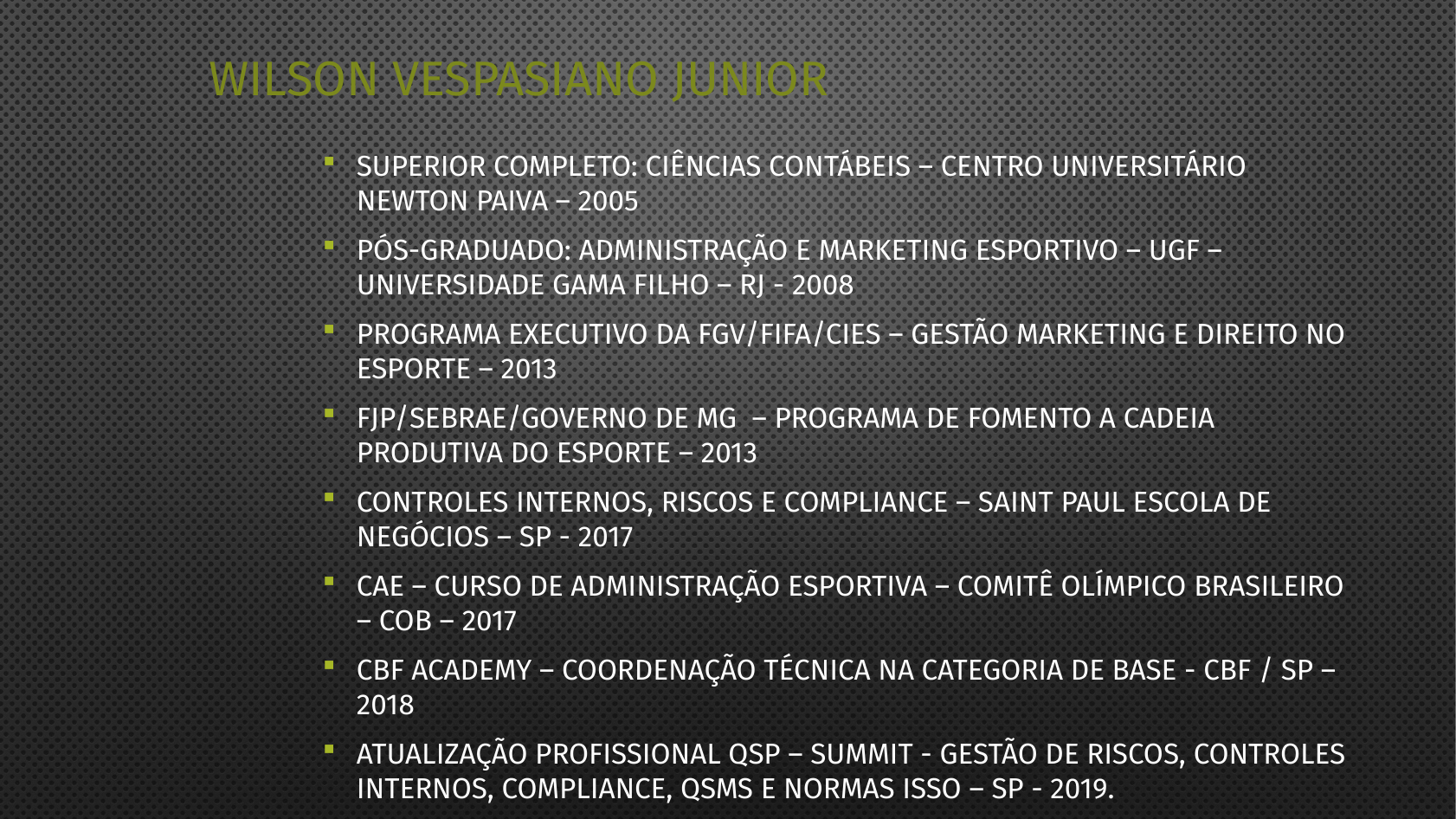

# Wilson Vespasiano Junior
Superior Completo: Ciências Contábeis – Centro Universitário Newton Paiva – 2005
Pós-graduado: Administração e Marketing Esportivo – UGF – Universidade Gama Filho – RJ - 2008
Programa Executivo da FGV/FIFA/CIES – Gestão Marketing e Direito no Esporte – 2013
FJP/SEBRAE/Governo de MG  – Programa de Fomento a Cadeia Produtiva do Esporte – 2013
Controles Internos, Riscos e Compliance – Saint Paul Escola de Negócios – SP - 2017
CAE – Curso de Administração Esportiva – Comitê Olímpico Brasileiro – COB – 2017
CBF Academy – Coordenação Técnica na Categoria de Base - CBF / SP – 2018
Atualização Profissional QSP – Summit - Gestão de Riscos, Controles Internos, Compliance, QSMS e Normas ISSO – SP - 2019.